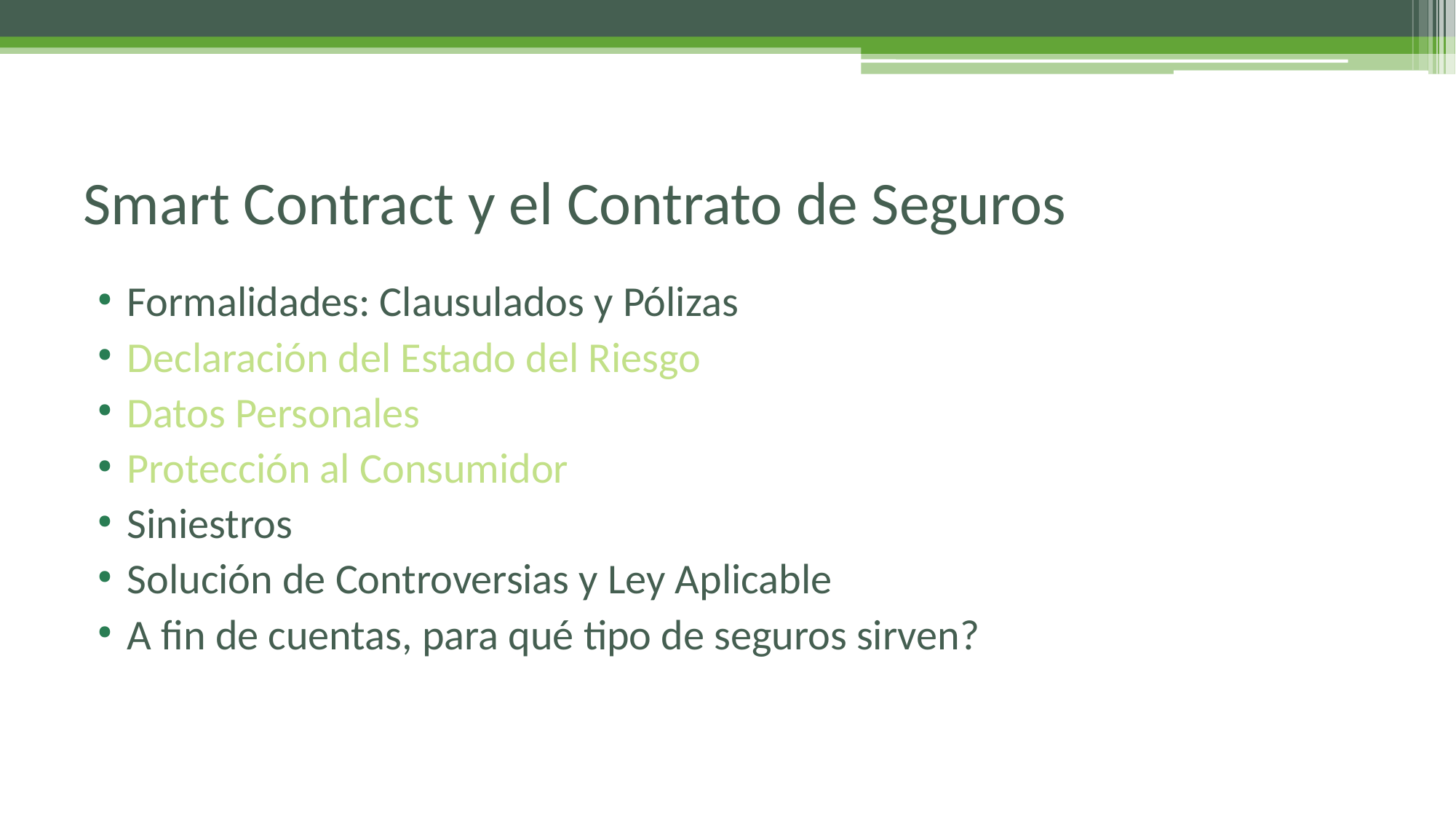

# Smart Contract y el Contrato de Seguros
Formalidades: Clausulados y Pólizas
Declaración del Estado del Riesgo
Datos Personales
Protección al Consumidor
Siniestros
Solución de Controversias y Ley Aplicable
A fin de cuentas, para qué tipo de seguros sirven?